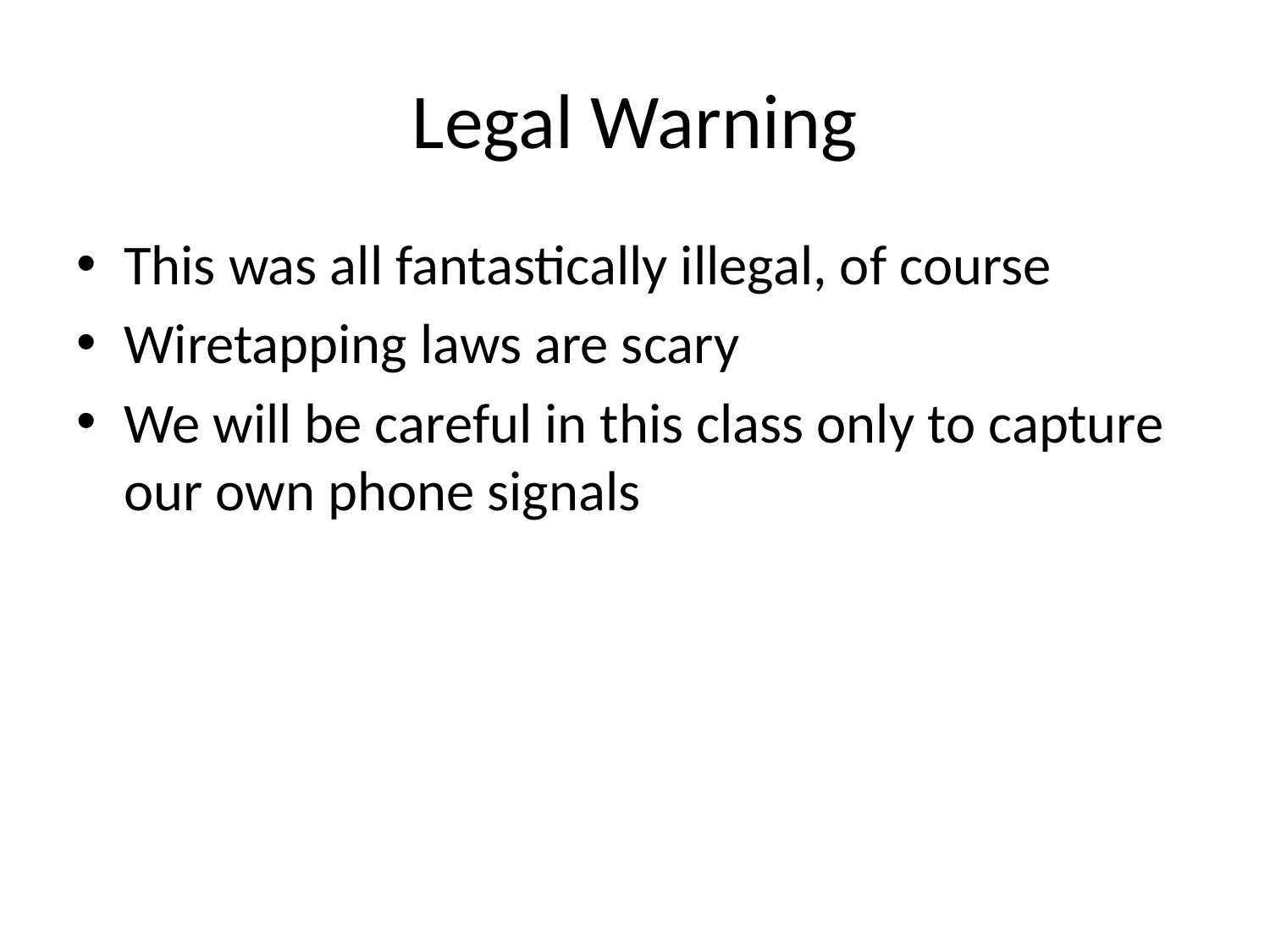

# Legal Warning
This was all fantastically illegal, of course
Wiretapping laws are scary
We will be careful in this class only to capture our own phone signals